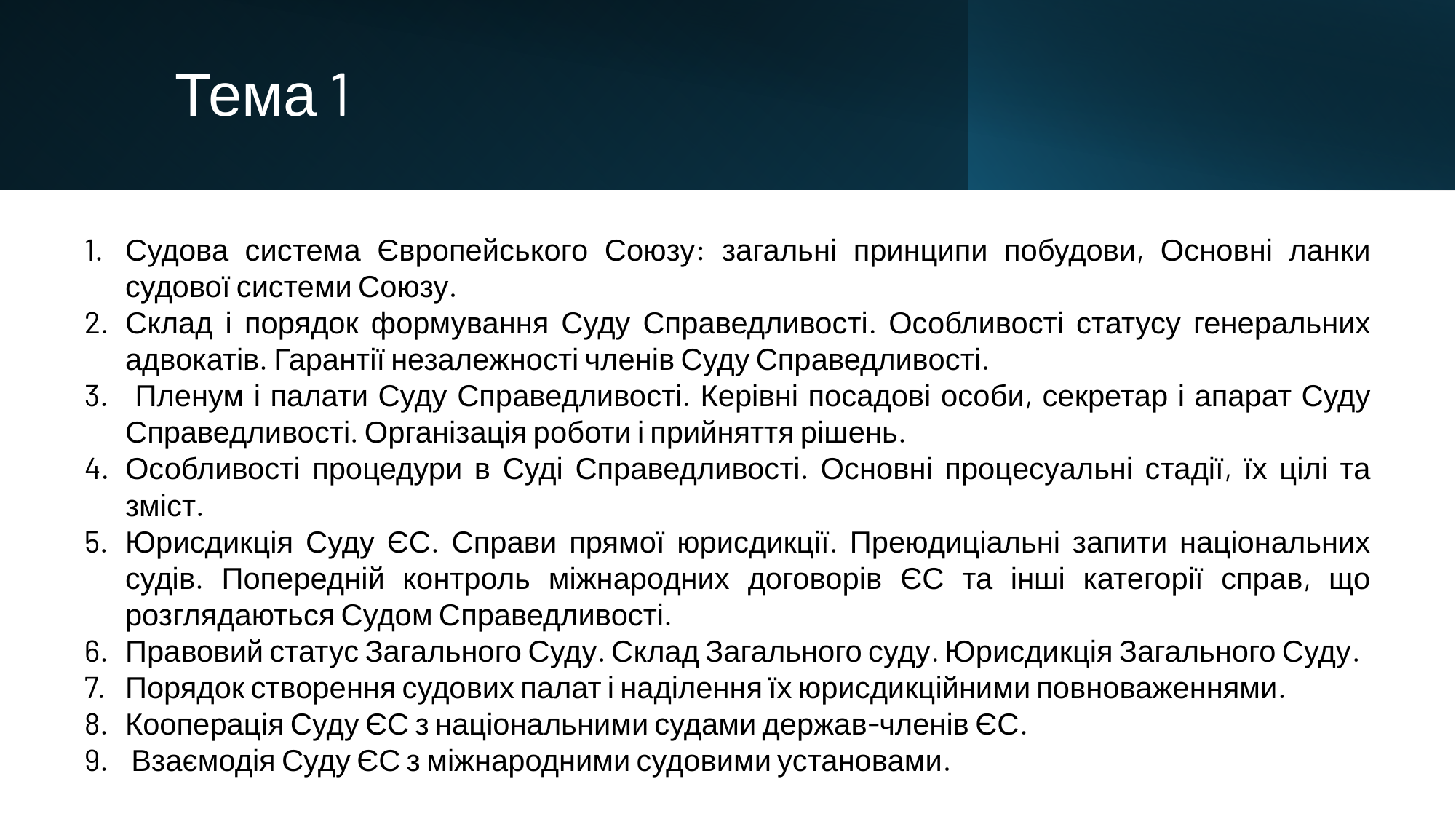

# Тема 1
Судова система Європейського Союзу: загальні принципи побудови, Основні ланки судової системи Союзу.
Склад і порядок формування Суду Справедливості. Особливості статусу генеральних адвокатів. Гарантії незалежності членів Суду Справедливості.
 Пленум і палати Суду Справедливості. Керівні посадові особи, секретар і апарат Суду Справедливості. Організація роботи і прийняття рішень.
Особливості процедури в Суді Справедливості. Основні процесуальні стадії, їх цілі та зміст.
Юрисдикція Суду ЄС. Справи прямої юрисдикції. Преюдиціальні запити національних судів. Попередній контроль міжнародних договорів ЄС та інші категорії справ, що розглядаються Судом Справедливості.
Правовий статус Загального Суду. Склад Загального суду. Юрисдикція Загального Суду.
Порядок створення судових палат і наділення їх юрисдикційними повноваженнями.
Кооперація Суду ЄС з національними судами держав-членів ЄС.
 Взаємодія Суду ЄС з міжнародними судовими установами.